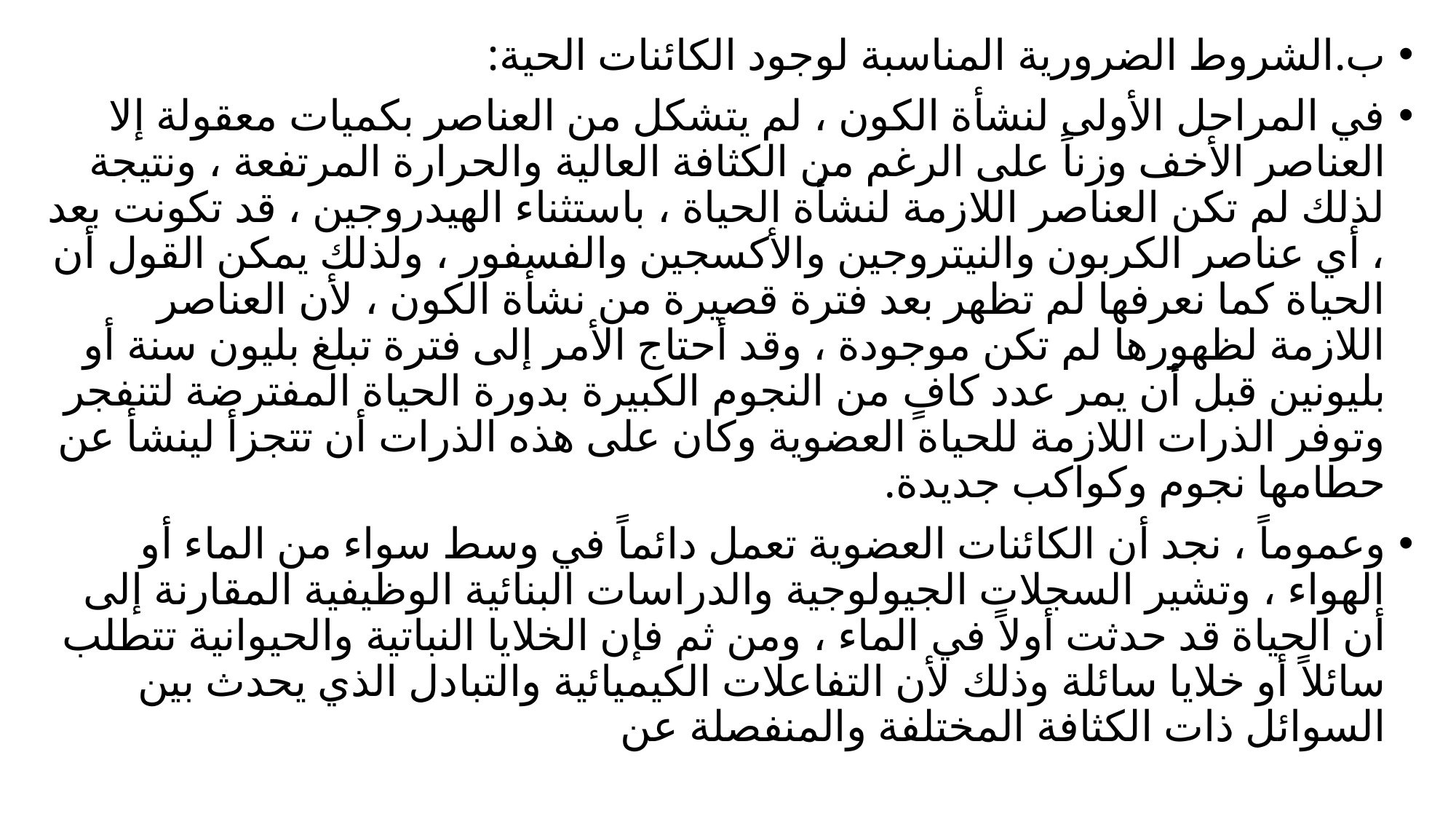

ب‌.	الشروط الضرورية المناسبة لوجود الكائنات الحية:
في المراحل الأولى لنشأة الكون ، لم يتشكل من العناصر بكميات معقولة إلا العناصر الأخف وزناً على الرغم من الكثافة العالية والحرارة المرتفعة ، ونتيجة لذلك لم تكن العناصر اللازمة لنشأة الحياة ، باستثناء الهيدروجين ، قد تكونت بعد ، أي عناصر الكربون والنيتروجين والأكسجين والفسفور ، ولذلك يمكن القول أن الحياة كما نعرفها لم تظهر بعد فترة قصيرة من نشأة الكون ، لأن العناصر اللازمة لظهورها لم تكن موجودة ، وقد أحتاج الأمر إلى فترة تبلغ بليون سنة أو بليونين قبل أن يمر عدد كافٍ من النجوم الكبيرة بدورة الحياة المفترضة لتنفجر وتوفر الذرات اللازمة للحياة العضوية وكان على هذه الذرات أن تتجزأ لينشأ عن حطامها نجوم وكواكب جديدة.
وعموماً ، نجد أن الكائنات العضوية تعمل دائماً في وسط سواء من الماء أو الهواء ، وتشير السجلات الجيولوجية والدراسات البنائية الوظيفية المقارنة إلى أن الحياة قد حدثت أولاً في الماء ، ومن ثم فإن الخلايا النباتية والحيوانية تتطلب سائلاً أو خلايا سائلة وذلك لأن التفاعلات الكيميائية والتبادل الذي يحدث بين السوائل ذات الكثافة المختلفة والمنفصلة عن